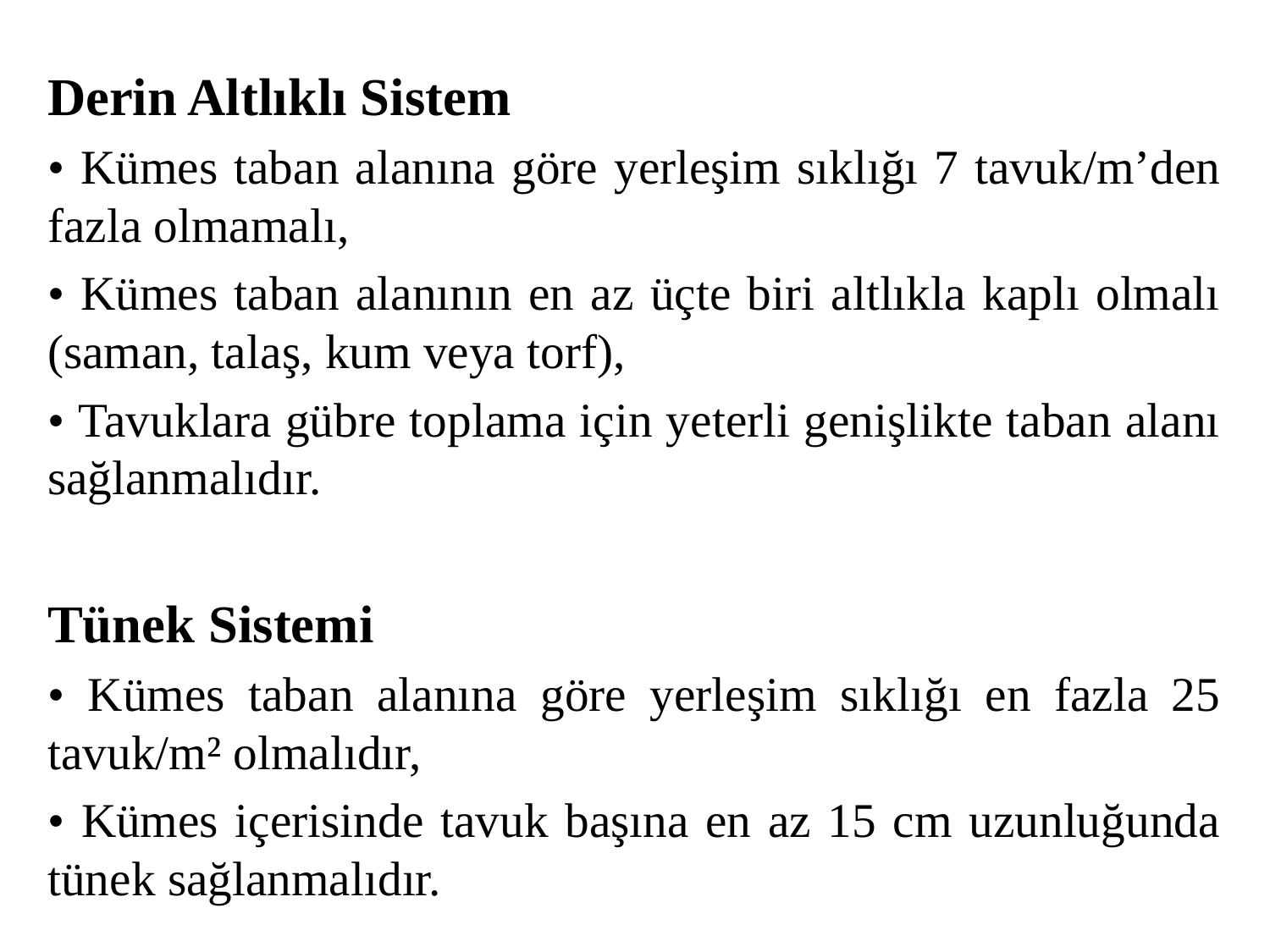

Derin Altlıklı Sistem
• Kümes taban alanına göre yerleşim sıklığı 7 tavuk/m’den fazla olmamalı,
• Kümes taban alanının en az üçte biri altlıkla kaplı olmalı (saman, talaş, kum veya torf),
• Tavuklara gübre toplama için yeterli genişlikte taban alanı sağlanmalıdır.

Tünek Sistemi
• Kümes taban alanına göre yerleşim sıklığı en fazla 25 tavuk/m² olmalıdır,
• Kümes içerisinde tavuk başına en az 15 cm uzunluğunda tünek sağlanmalıdır.